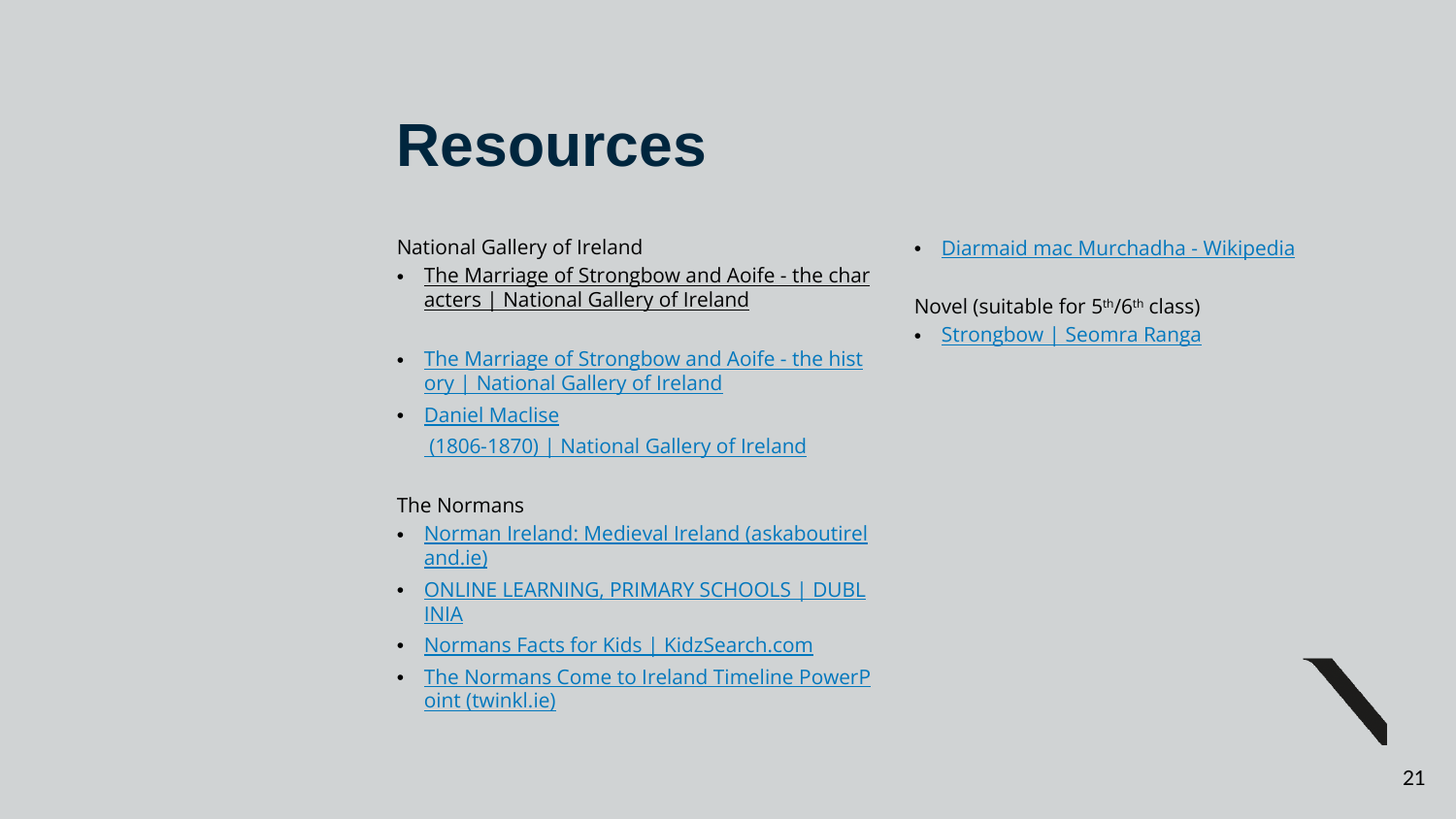

# Resources
National Gallery of Ireland
The Marriage of Strongbow and Aoife - the characters | National Gallery of Ireland
The Marriage of Strongbow and Aoife - the history | National Gallery of Ireland
Daniel Maclise (1806-1870) | National Gallery of Ireland

The Normans
Norman Ireland: Medieval Ireland (askaboutireland.ie)
ONLINE LEARNING, PRIMARY SCHOOLS | DUBLINIA
Normans Facts for Kids | KidzSearch.com
The Normans Come to Ireland Timeline PowerPoint (twinkl.ie)

Diarmaid mac Murchadha - Wikipedia

Novel (suitable for 5th/6th class)
Strongbow | Seomra Ranga
21